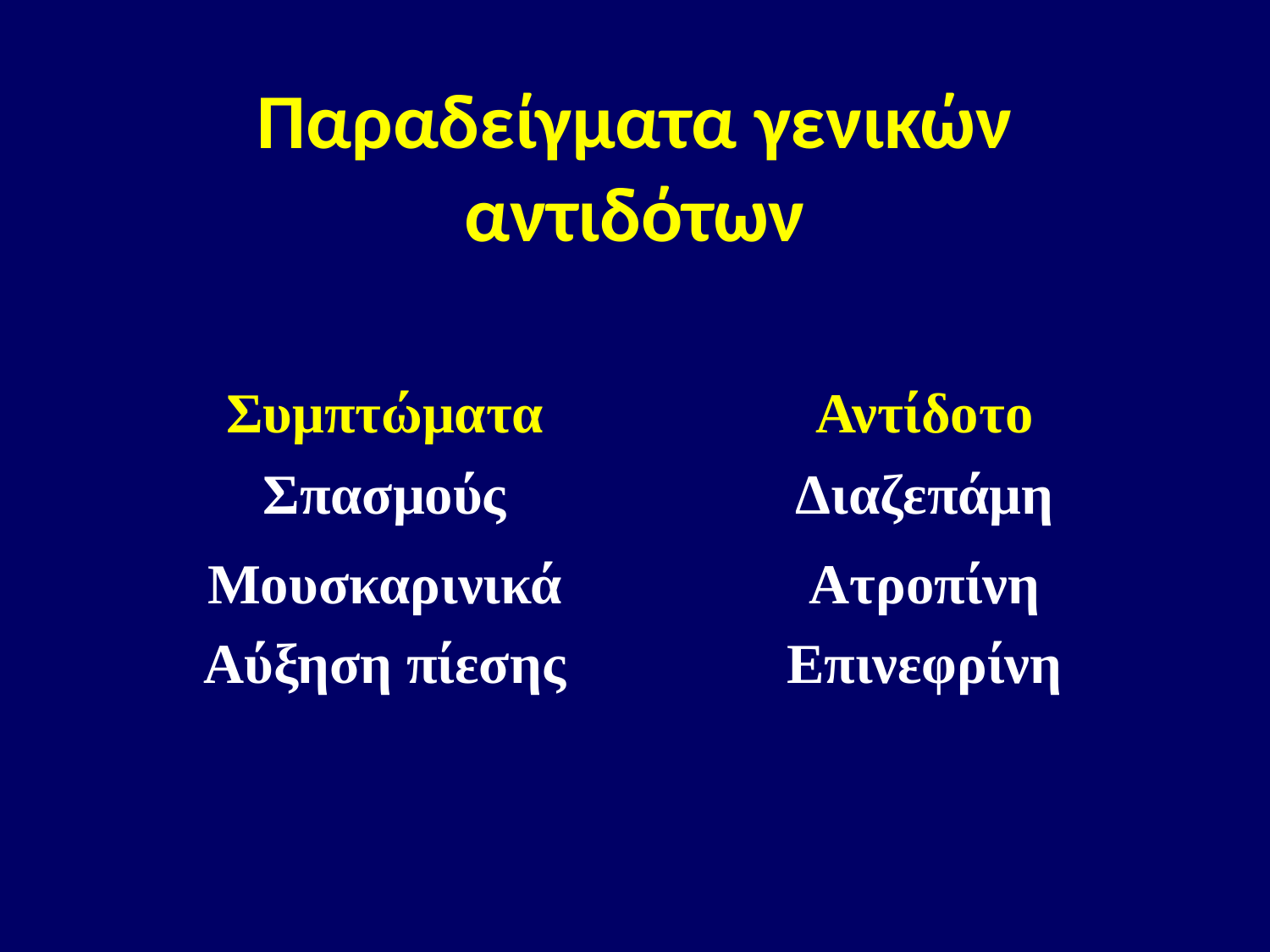

# Παραδείγματα γενικών αντιδότων
| Συμπτώματα | Αντίδοτο |
| --- | --- |
| Σπασμούς | Διαζεπάμη |
| Μουσκαρινικά | Ατροπίνη |
| Αύξηση πίεσης | Επινεφρίνη |